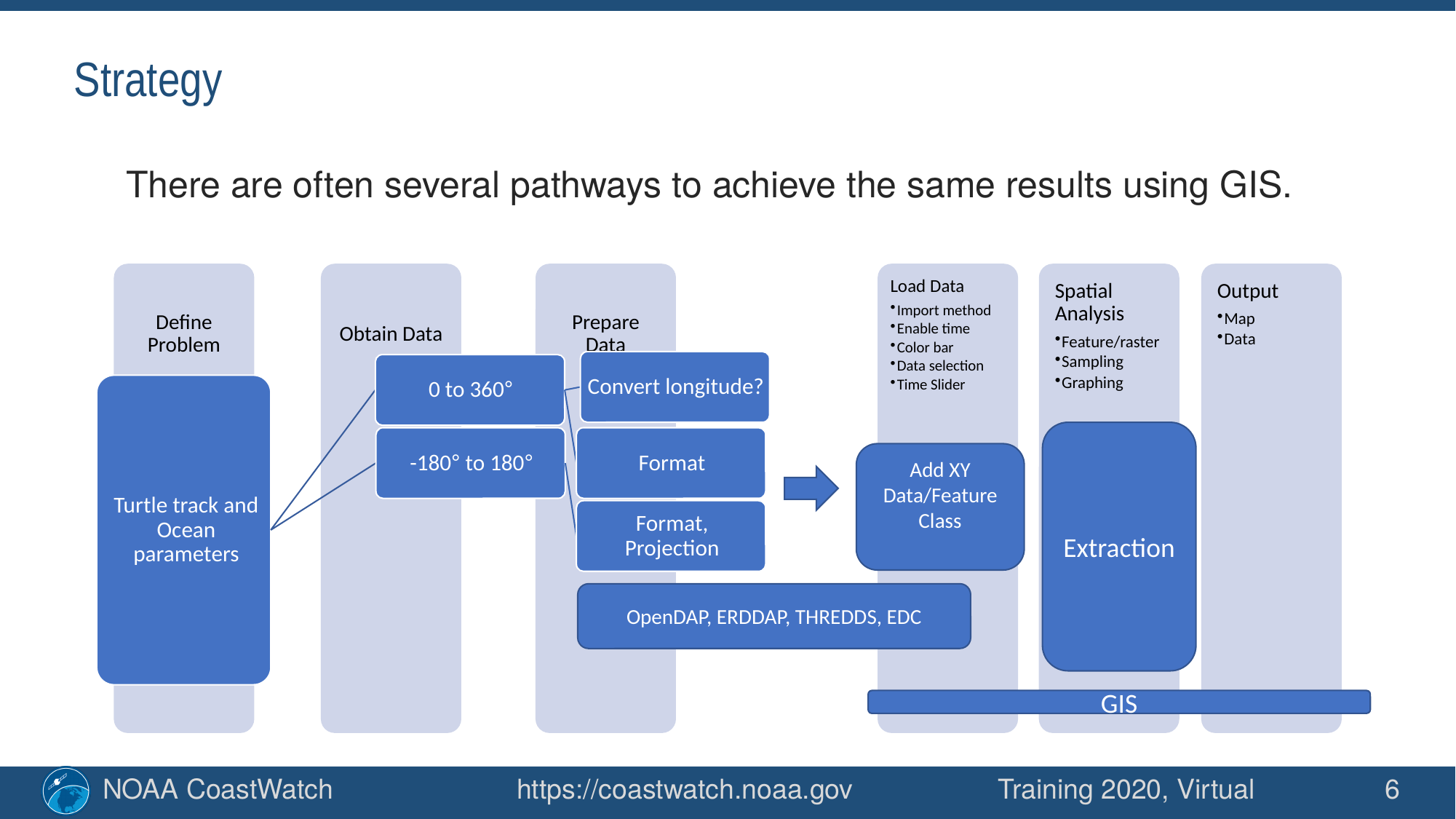

# Strategy
There are often several pathways to achieve the same results using GIS.

Output
Map
Data
Spatial Analysis
Feature/raster
Sampling
Graphing
Load Data
Import method
Enable time
Color bar
Data selection
Time Slider
Prepare Data
Obtain Data
Define Problem
Turtle track and Ocean parameters

0 to 360°

Convert longitude?

Format

-180° to 180°

Format,
Projection
Extraction
Add XY Data/Feature Class

OpenDAP, ERDDAP, THREDDS, EDC
GIS